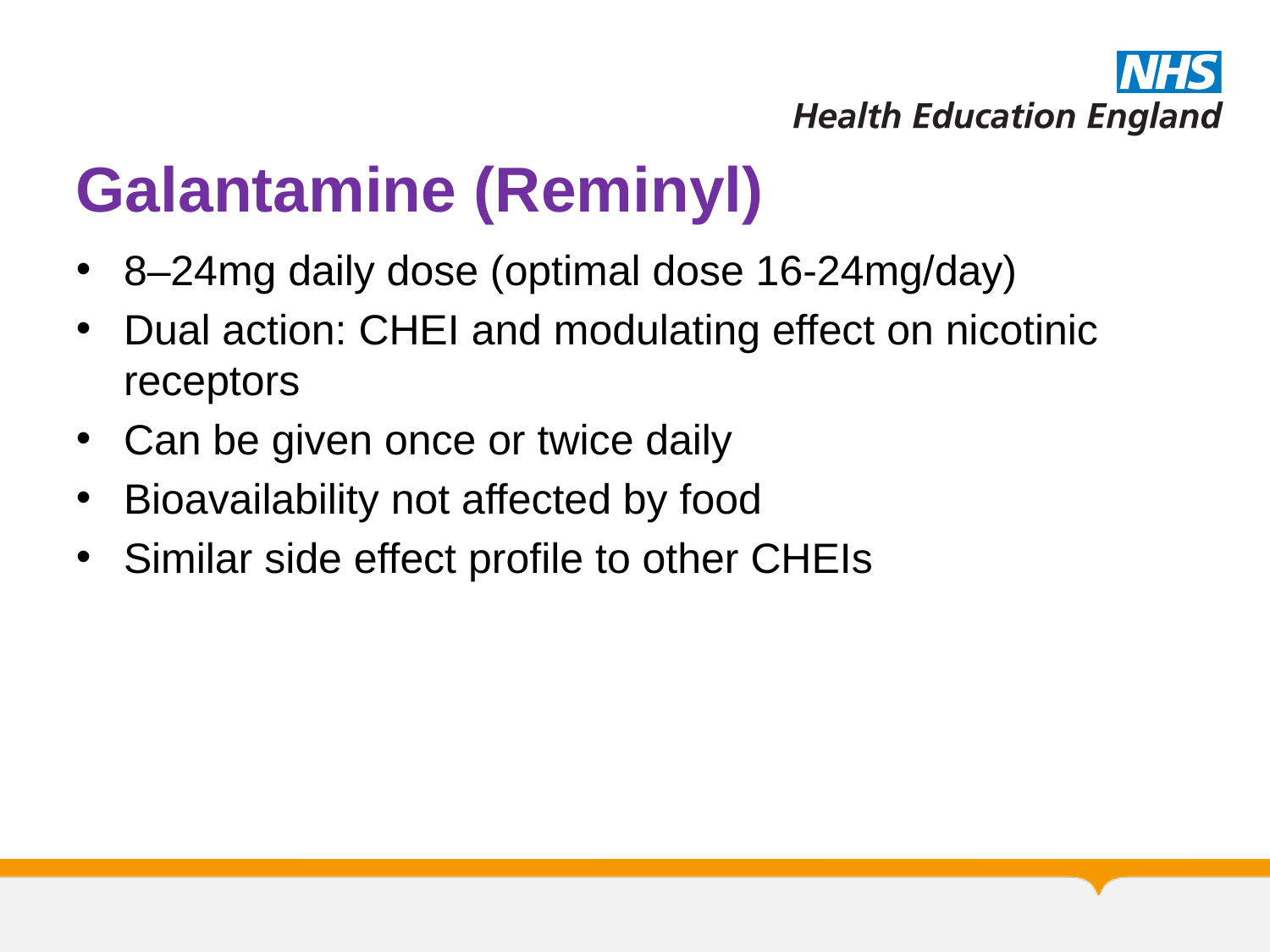

# Galantamine (Reminyl)
8–24mg daily dose (optimal dose 16-24mg/day)
Dual action: CHEI and modulating effect on nicotinic receptors
Can be given once or twice daily
Bioavailability not affected by food
Similar side effect profile to other CHEIs